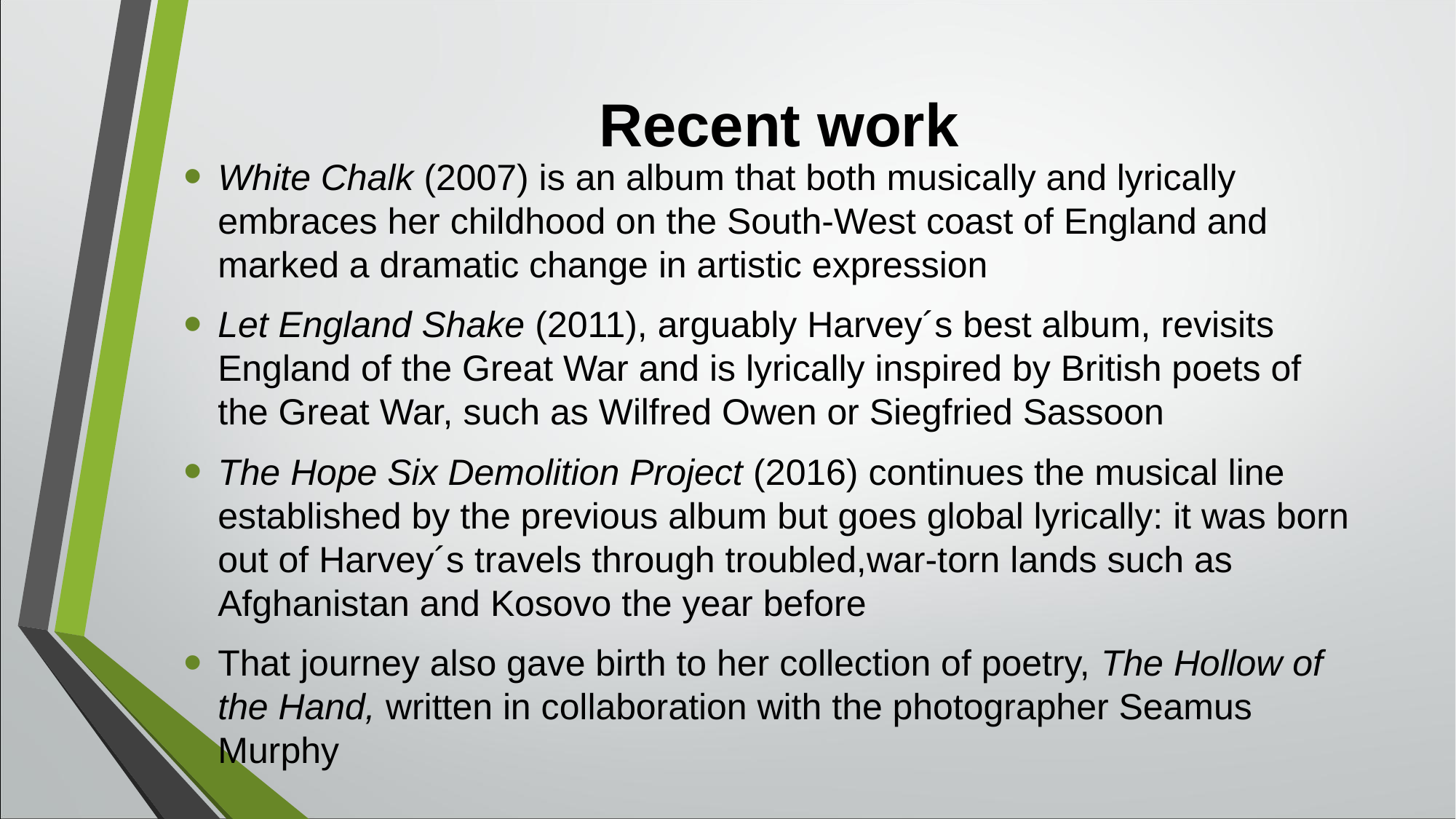

Recent work
White Chalk (2007) is an album that both musically and lyrically embraces her childhood on the South-West coast of England and marked a dramatic change in artistic expression
Let England Shake (2011), arguably Harvey´s best album, revisits England of the Great War and is lyrically inspired by British poets of the Great War, such as Wilfred Owen or Siegfried Sassoon
The Hope Six Demolition Project (2016) continues the musical line established by the previous album but goes global lyrically: it was born out of Harvey´s travels through troubled,war-torn lands such as Afghanistan and Kosovo the year before
That journey also gave birth to her collection of poetry, The Hollow of the Hand, written in collaboration with the photographer Seamus Murphy